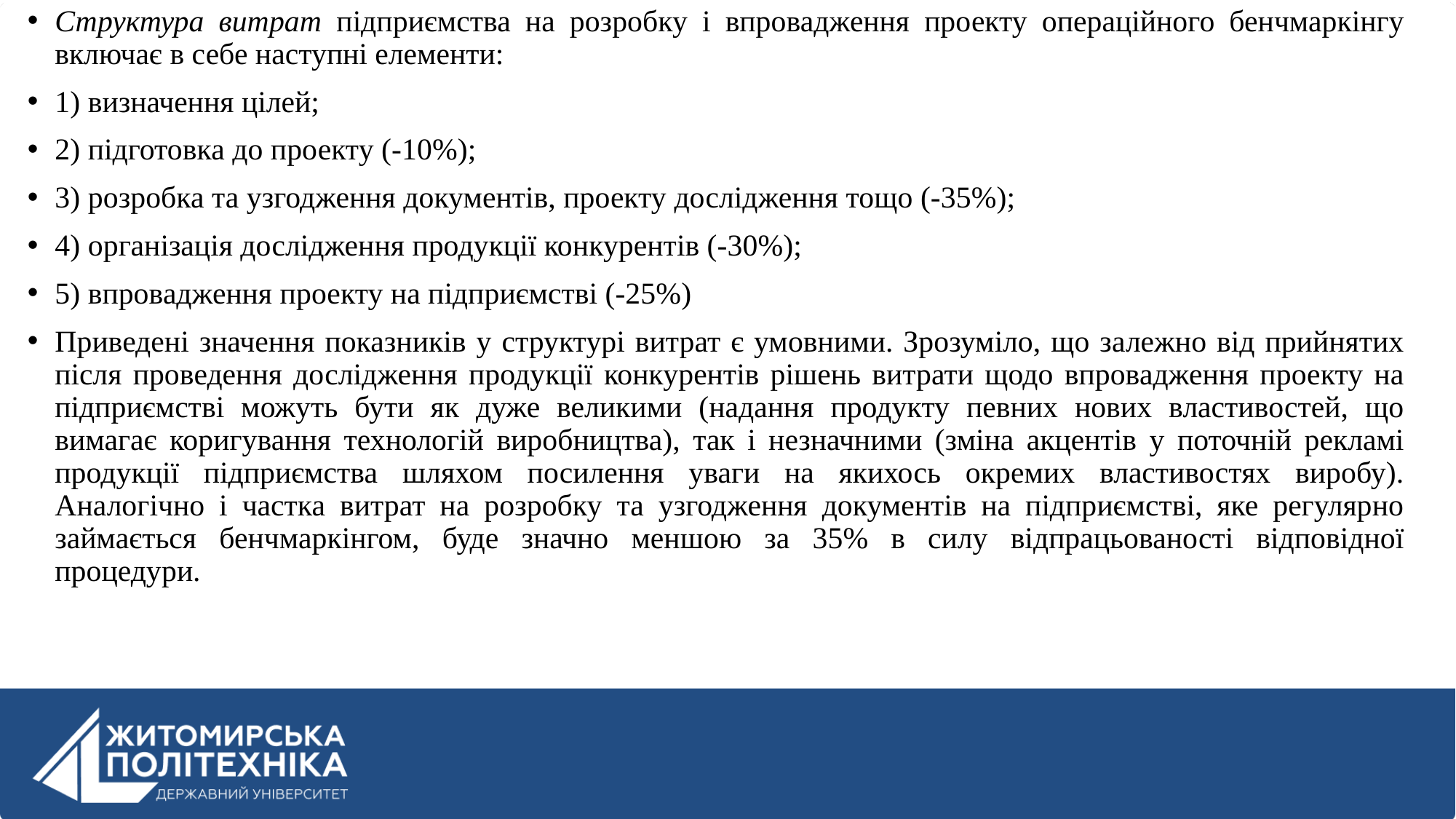

Структура витрат підприємства на розробку і впровадження проекту операційного бенчмаркінгу включає в себе наступні елементи:
1) визначення цілей;
2) підготовка до проекту (-10%);
3) розробка та узгодження документів, проекту дослідження тощо (-35%);
4) організація дослідження продукції конкурентів (-30%);
5) впровадження проекту на підприємстві (-25%)
Приведені значення показників у структурі витрат є умовними. Зрозуміло, що залежно від прийнятих після проведення дослідження продукції конкурентів рішень витрати щодо впровадження проекту на підприємстві можуть бути як дуже великими (надання продукту певних нових властивостей, що вимагає коригування технологій виробництва), так і незначними (зміна акцентів у поточній рекламі продукції підприємства шляхом посилення уваги на якихось окремих властивостях виробу). Аналогічно і частка витрат на розробку та узгодження документів на підприємстві, яке регулярно займається бенчмаркінгом, буде значно меншою за 35% в силу відпрацьованості відповідної процедури.